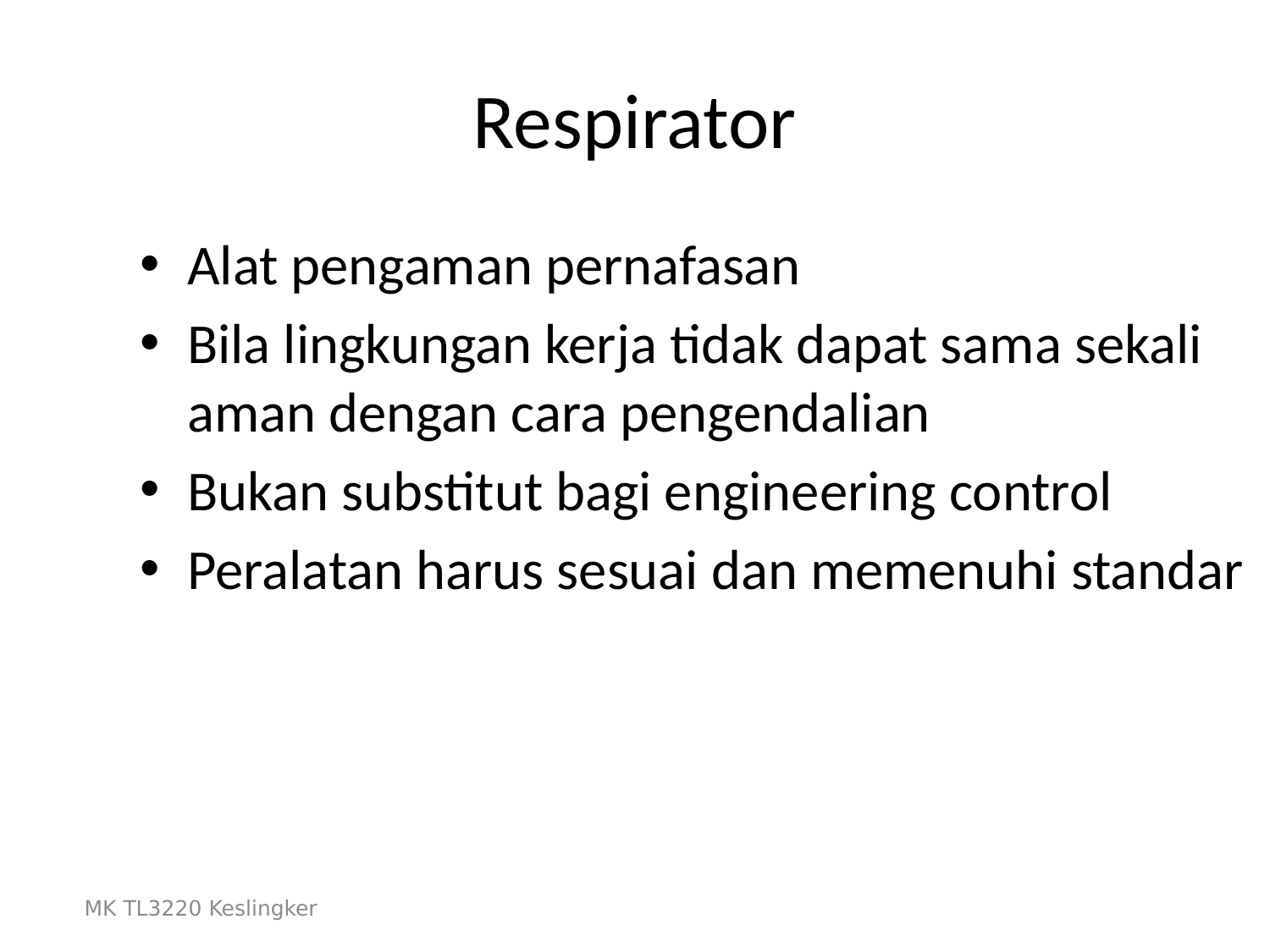

# Respirator
Alat pengaman pernafasan
Bila lingkungan kerja tidak dapat sama sekali aman dengan cara pengendalian
Bukan substitut bagi engineering control
Peralatan harus sesuai dan memenuhi standar
MK TL3220 Keslingker